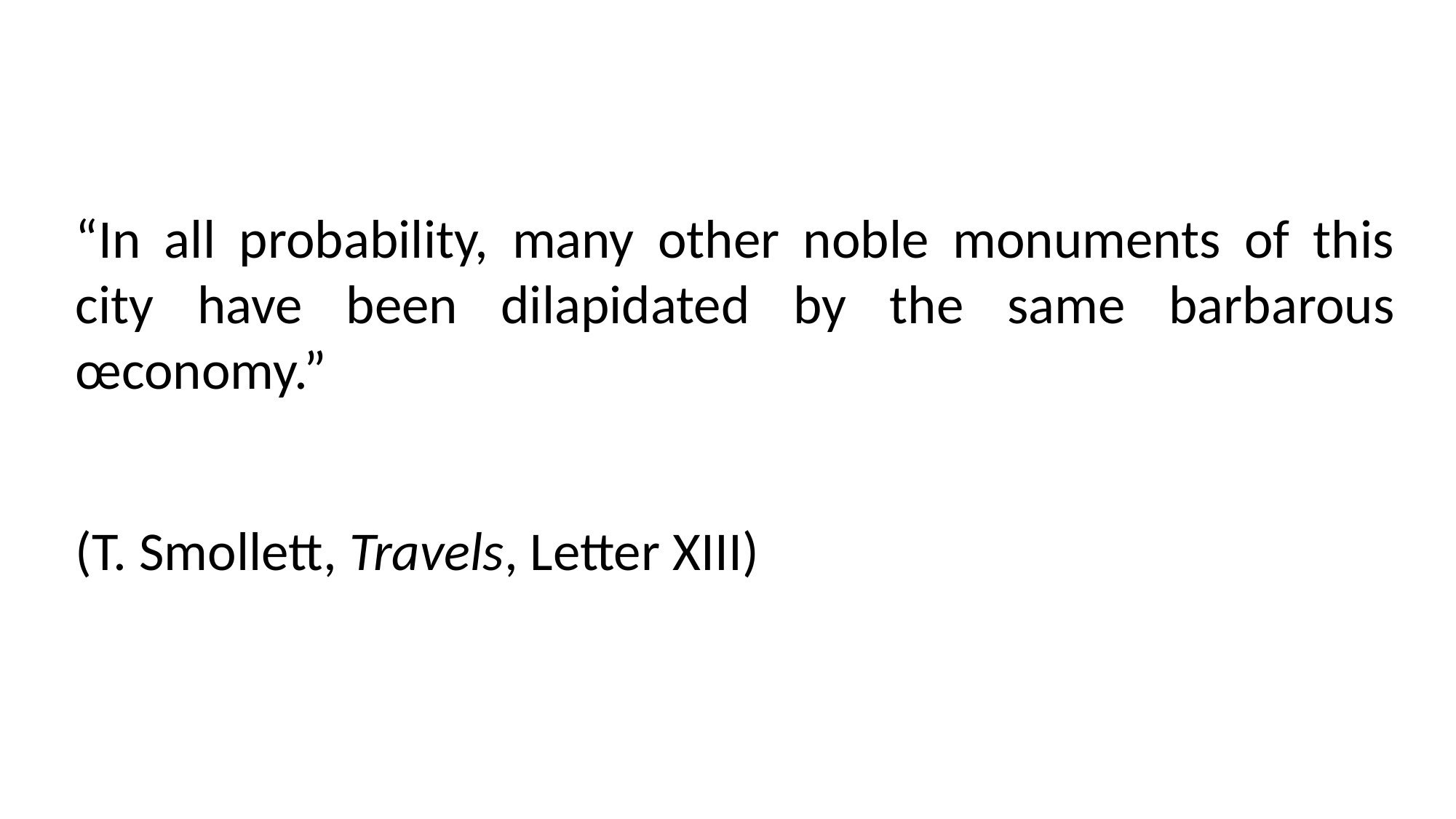

“In all probability, many other noble monuments of this city have been dilapidated by the same barbarous œconomy.”

(T. Smollett, Travels, Letter XIII)